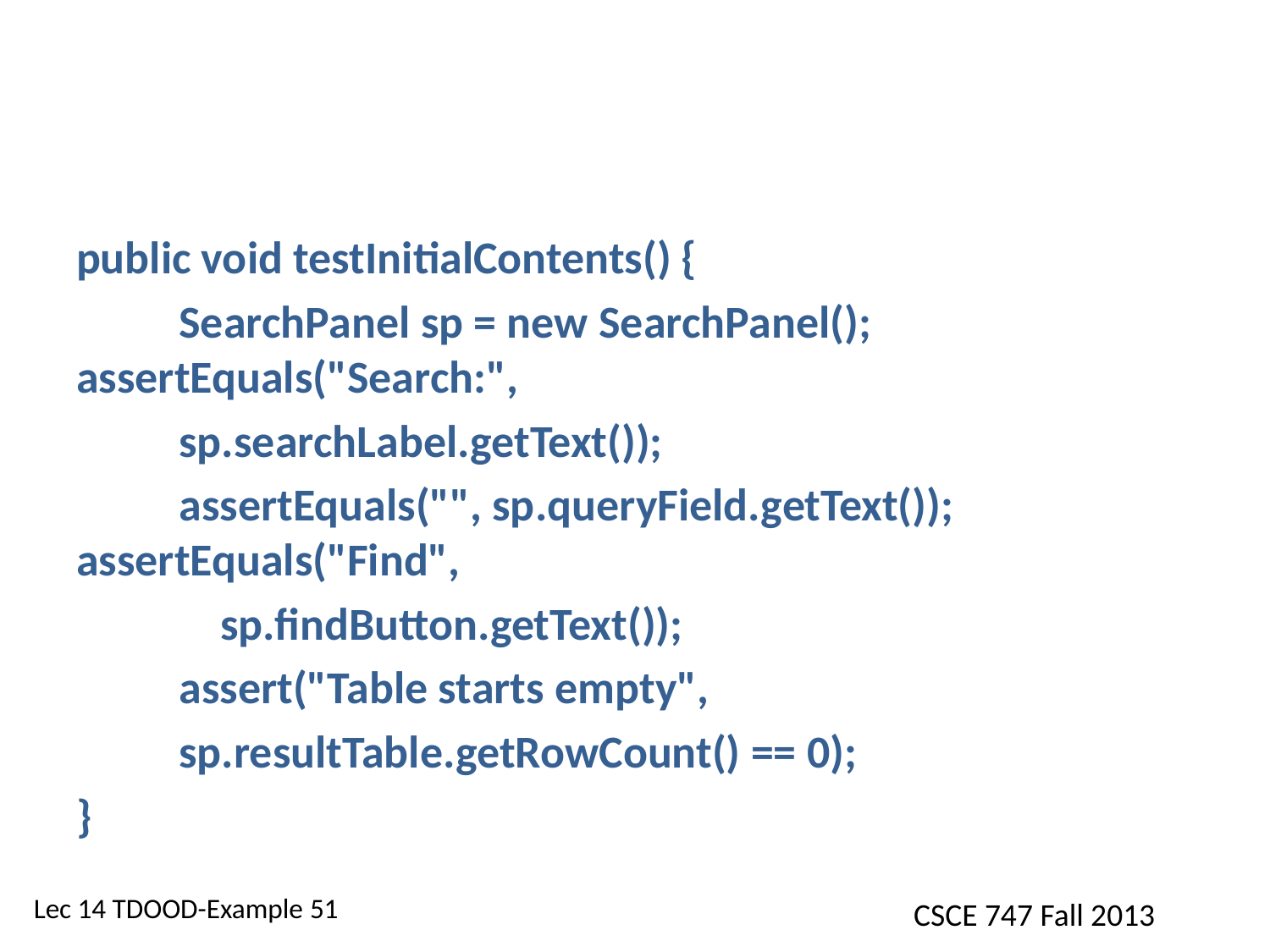

#
public void testInitialContents() {
	SearchPanel sp = new SearchPanel(); 	assertEquals("Search:",
		sp.searchLabel.getText());
	assertEquals("", sp.queryField.getText()); 	assertEquals("Find",
		    sp.findButton.getText());
	assert("Table starts empty",
		sp.resultTable.getRowCount() == 0);
}